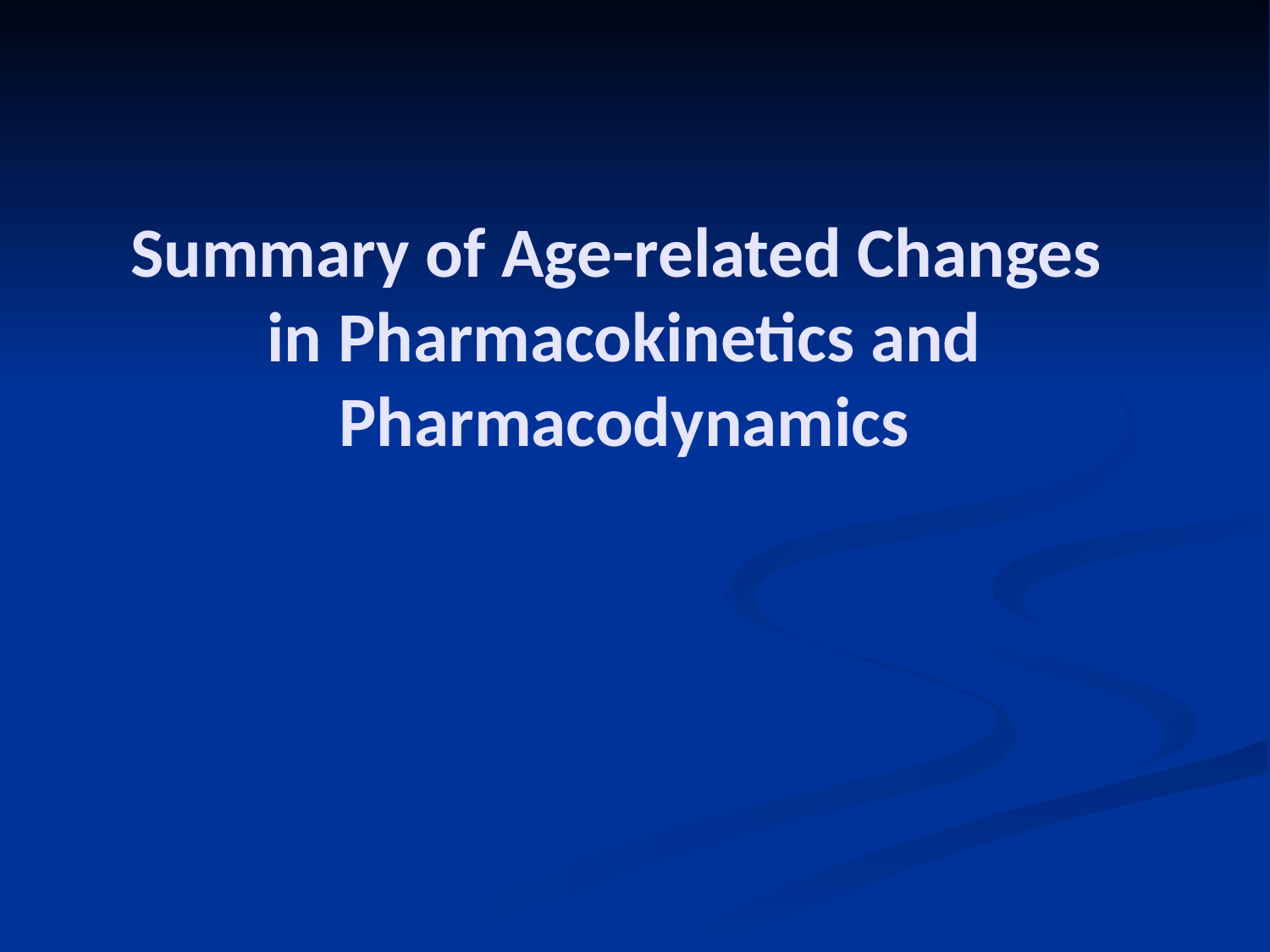

# Summary of Age-related Changes in Pharmacokinetics and Pharmacodynamics